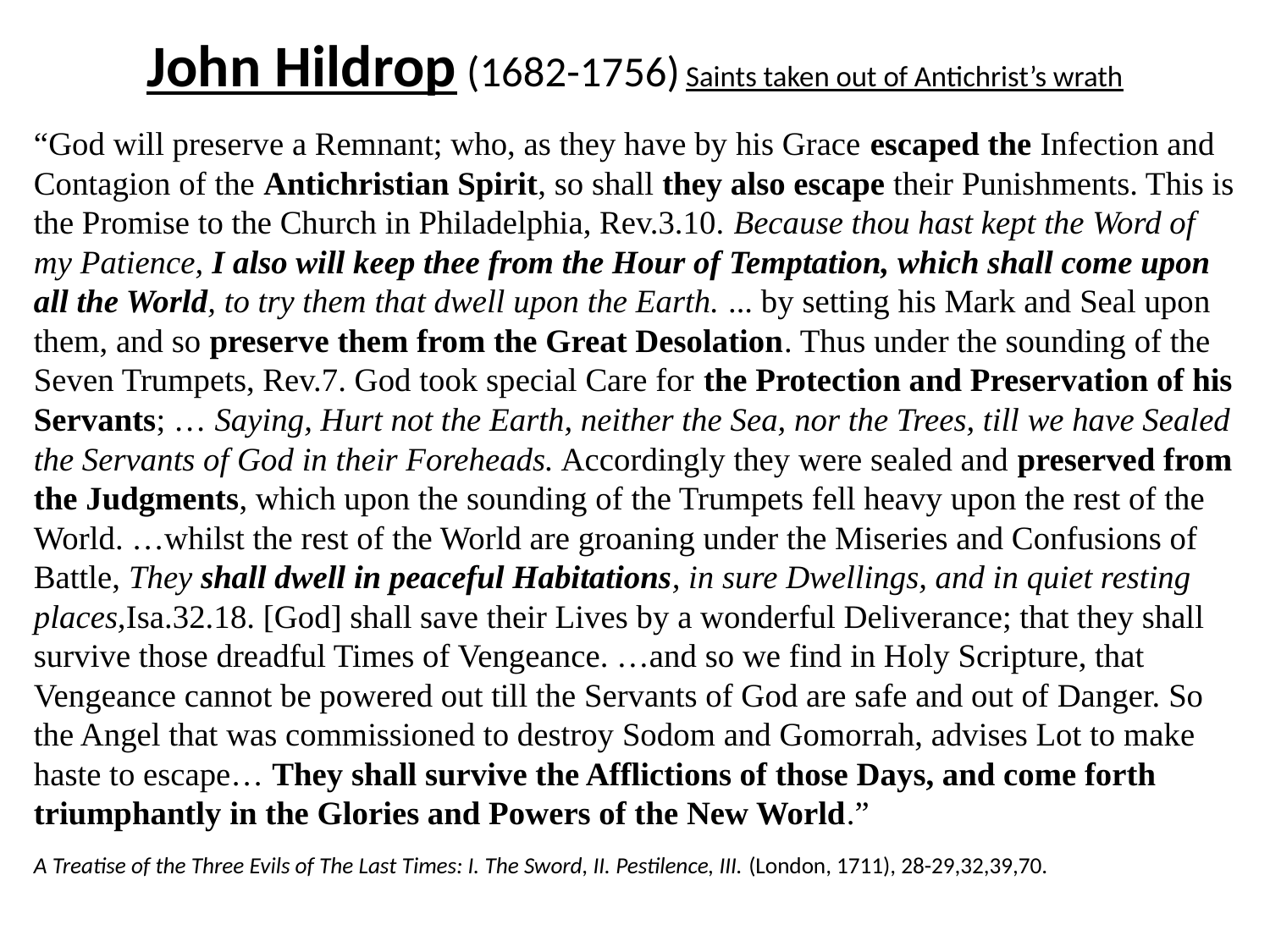

# John Hildrop (1682-1756) Saints taken out of Antichrist’s wrath
“God will preserve a Remnant; who, as they have by his Grace escaped the Infection and Contagion of the Antichristian Spirit, so shall they also escape their Punishments. This is the Promise to the Church in Philadelphia, Rev.3.10. Because thou hast kept the Word of my Patience, I also will keep thee from the Hour of Temptation, which shall come upon all the World, to try them that dwell upon the Earth. ... by setting his Mark and Seal upon them, and so preserve them from the Great Desolation. Thus under the sounding of the Seven Trumpets, Rev.7. God took special Care for the Protection and Preservation of his Servants; … Saying, Hurt not the Earth, neither the Sea, nor the Trees, till we have Sealed the Servants of God in their Foreheads. Accordingly they were sealed and preserved from the Judgments, which upon the sounding of the Trumpets fell heavy upon the rest of the World. …whilst the rest of the World are groaning under the Miseries and Confusions of Battle, They shall dwell in peaceful Habitations, in sure Dwellings, and in quiet resting places,Isa.32.18. [God] shall save their Lives by a wonderful Deliverance; that they shall survive those dreadful Times of Vengeance. …and so we find in Holy Scripture, that Vengeance cannot be powered out till the Servants of God are safe and out of Danger. So the Angel that was commissioned to destroy Sodom and Gomorrah, advises Lot to make haste to escape… They shall survive the Afflictions of those Days, and come forth triumphantly in the Glories and Powers of the New World.”

A Treatise of the Three Evils of The Last Times: I. The Sword, II. Pestilence, III. (London, 1711), 28-29,32,39,70.